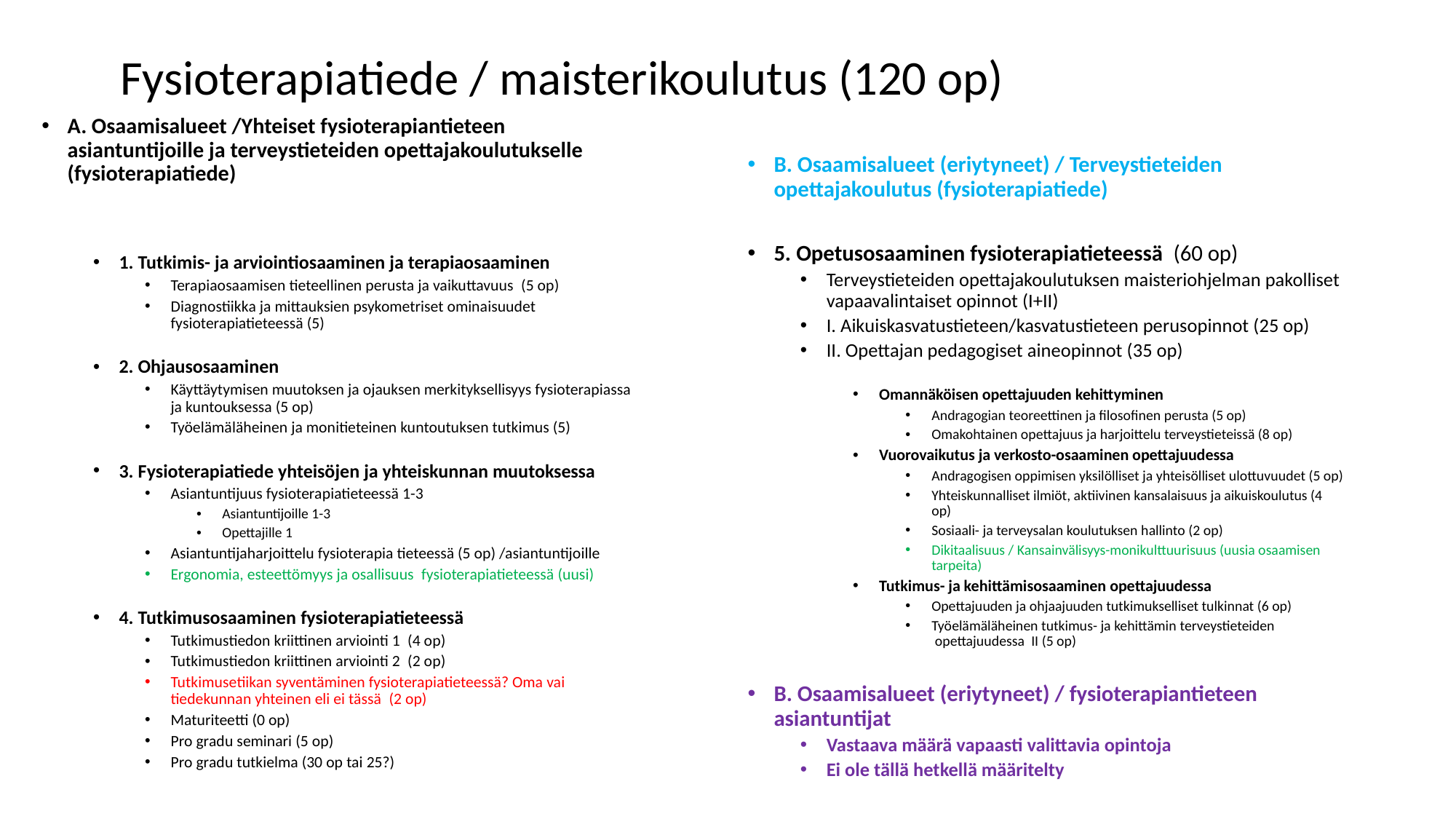

# Fysioterapiatiede / maisterikoulutus (120 op)
A. Osaamisalueet /Yhteiset fysioterapiantieteen asiantuntijoille ja terveystieteiden opettajakoulutukselle (fysioterapiatiede)

1. Tutkimis- ja arviointiosaaminen ja terapiaosaaminen
Terapiaosaamisen tieteellinen perusta ja vaikuttavuus  (5 op)
Diagnostiikka ja mittauksien psykometriset ominaisuudet fysioterapiatieteessä (5)

2. Ohjausosaaminen
Käyttäytymisen muutoksen ja ojauksen merkityksellisyys fysioterapiassa ja kuntouksessa (5 op)
Työelämäläheinen ja monitieteinen kuntoutuksen tutkimus (5)

3. Fysioterapiatiede yhteisöjen ja yhteiskunnan muutoksessa
Asiantuntijuus fysioterapiatieteessä 1-3
Asiantuntijoille 1-3
Opettajille 1
Asiantuntijaharjoittelu fysioterapia tieteessä (5 op) /asiantuntijoille
Ergonomia, esteettömyys ja osallisuus  fysioterapiatieteessä (uusi)

4. Tutkimusosaaminen fysioterapiatieteessä
Tutkimustiedon kriittinen arviointi 1  (4 op)
Tutkimustiedon kriittinen arviointi 2  (2 op)
Tutkimusetiikan syventäminen fysioterapiatieteessä? Oma vai tiedekunnan yhteinen eli ei tässä  (2 op)
Maturiteetti (0 op)
Pro gradu seminari (5 op)
Pro gradu tutkielma (30 op tai 25?)
B. Osaamisalueet (eriytyneet) / Terveystieteiden opettajakoulutus (fysioterapiatiede)

5. Opetusosaaminen fysioterapiatieteessä  (60 op)
Terveystieteiden opettajakoulutuksen maisteriohjelman pakolliset vapaavalintaiset opinnot (I+II)
I. Ai­kuis­kas­va­tus­tie­teen/kas­va­tus­tie­teen pe­rus­o­pin­not (25 op)
II. Opet­ta­jan pe­da­go­gi­set ai­neo­pin­not (35 op)

Omannäköisen opettajuuden kehittyminen
Andragogian teoreettinen ja filosofinen perusta (5 op)
Omakohtainen opettajuus ja harjoittelu terveystieteissä (8 op)
Vuorovaikutus ja verkosto-osaaminen opettajuudessa
Andragogisen oppimisen yksilölliset ja yhteisölliset ulottuvuudet (5 op)
Yhteiskunnalliset ilmiöt, aktiivinen kansalaisuus ja aikuiskoulutus (4 op)
Sosiaali- ja terveysalan koulutuksen hallinto (2 op)
Dikitaalisuus / Kansainvälisyys-monikulttuurisuus (uusia osaamisen tarpeita)
Tutkimus- ja kehittämisosaaminen opettajuudessa
Opettajuuden ja ohjaajuuden tutkimukselliset tulkinnat (6 op)
Työelämäläheinen tutkimus- ja kehittämin terveystieteiden  opettajuudessa  II (5 op)

B. Osaamisalueet (eriytyneet) / fysioterapiantieteen asiantuntijat
Vastaava määrä vapaasti valittavia opintoja
Ei ole tällä hetkellä määritelty